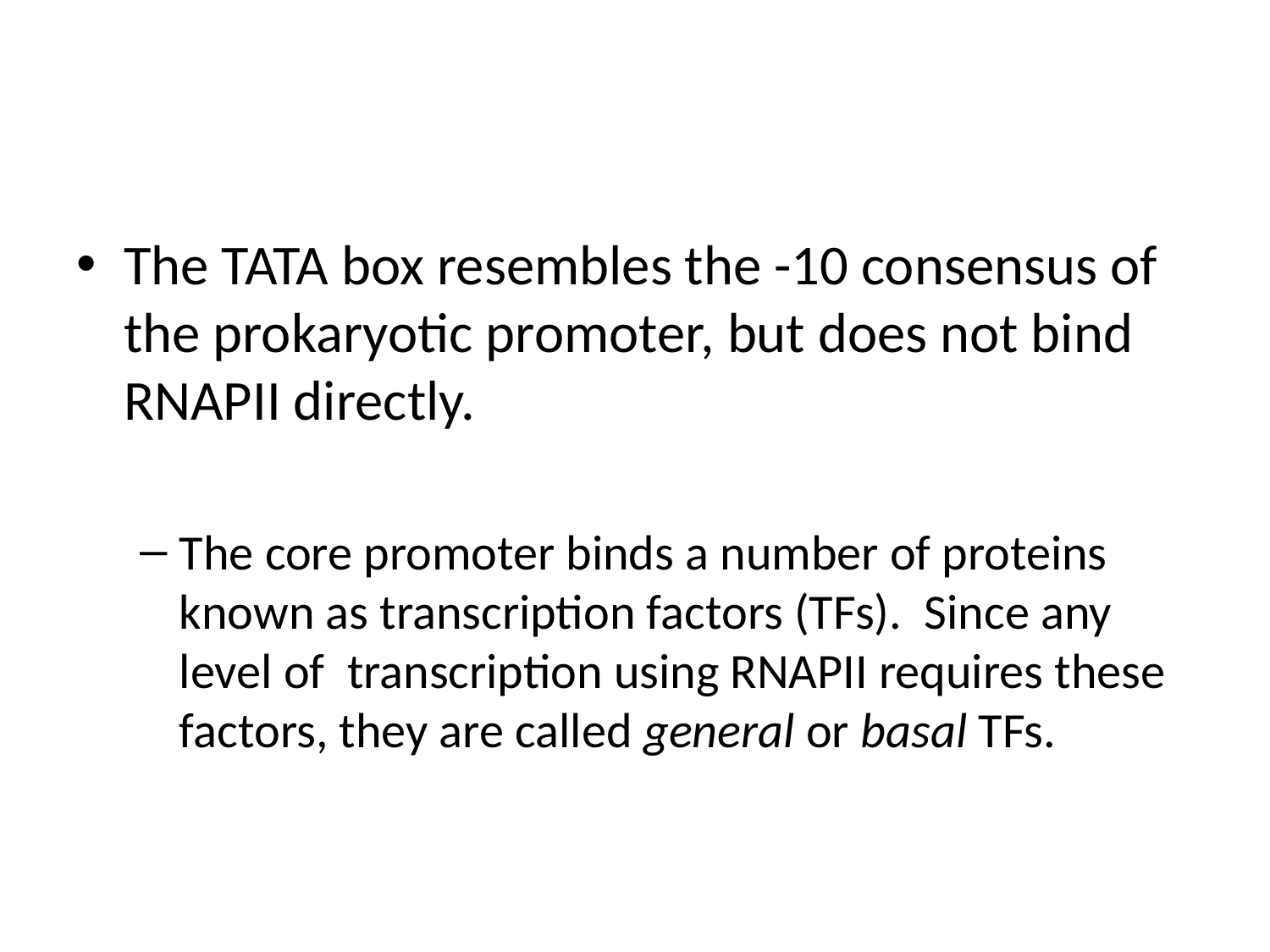

#
The TATA box resembles the -10 consensus of the prokaryotic promoter, but does not bind RNAPII directly.

The core promoter binds a number of proteins known as transcription factors (TFs).  Since any level of  transcription using RNAPII requires these factors, they are called general or basal TFs.